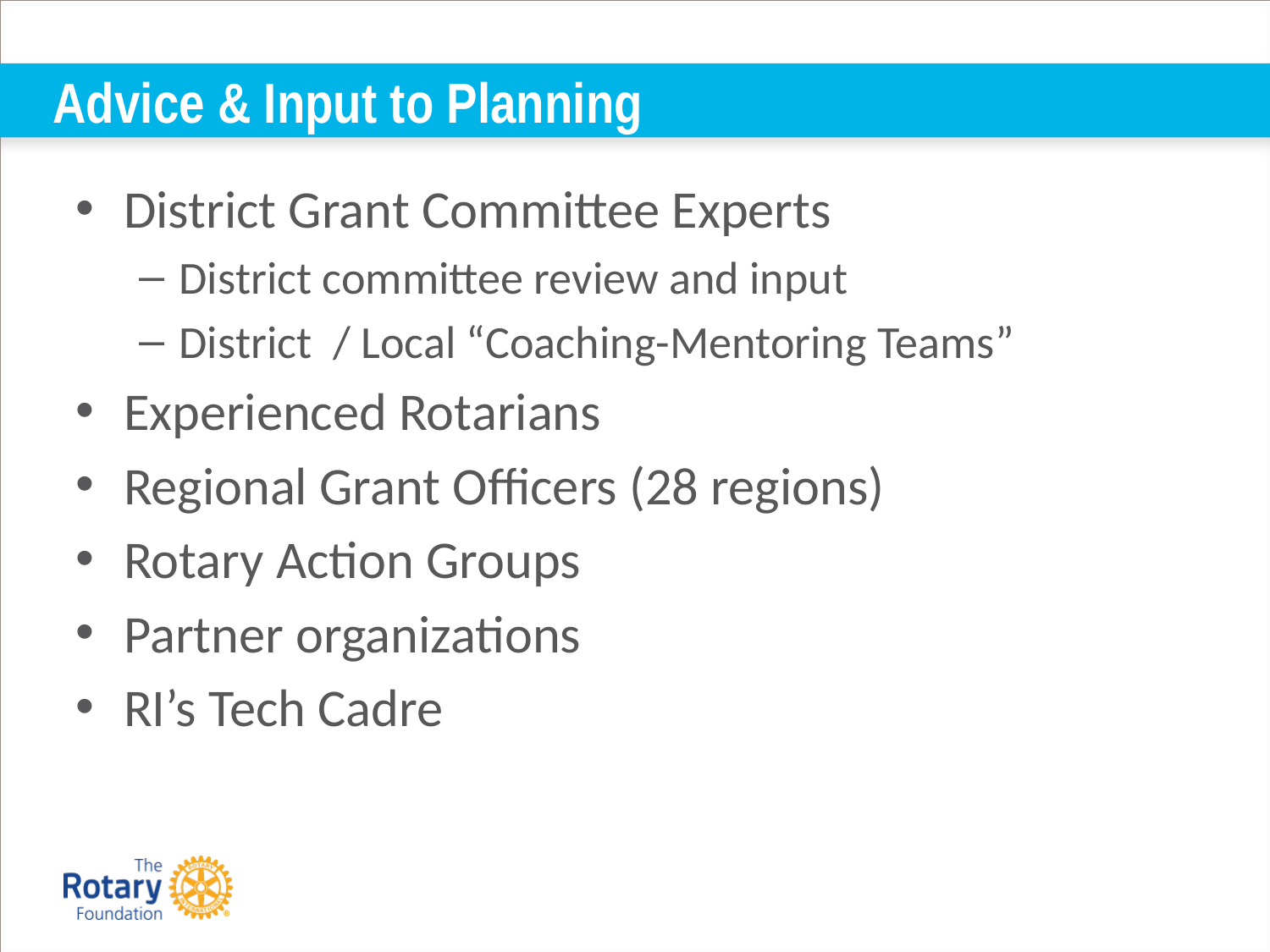

# Advice & Input to Planning
District Grant Committee Experts
District committee review and input
District  / Local “Coaching-Mentoring Teams”
Experienced Rotarians
Regional Grant Officers (28 regions)
Rotary Action Groups
Partner organizations
RI’s Tech Cadre